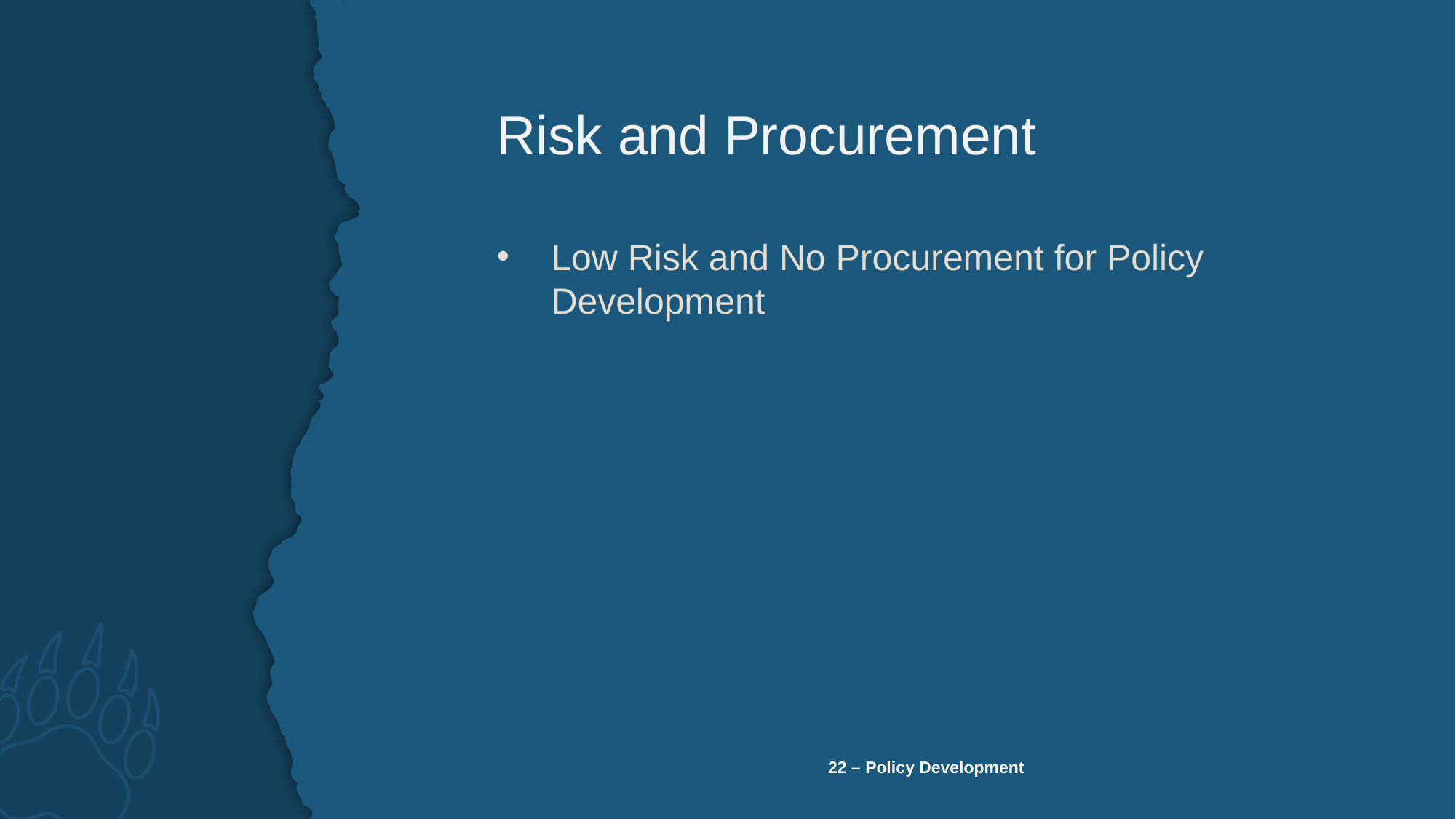

# Risk and Procurement
Low Risk and No Procurement for Policy Development

22 – Policy Development